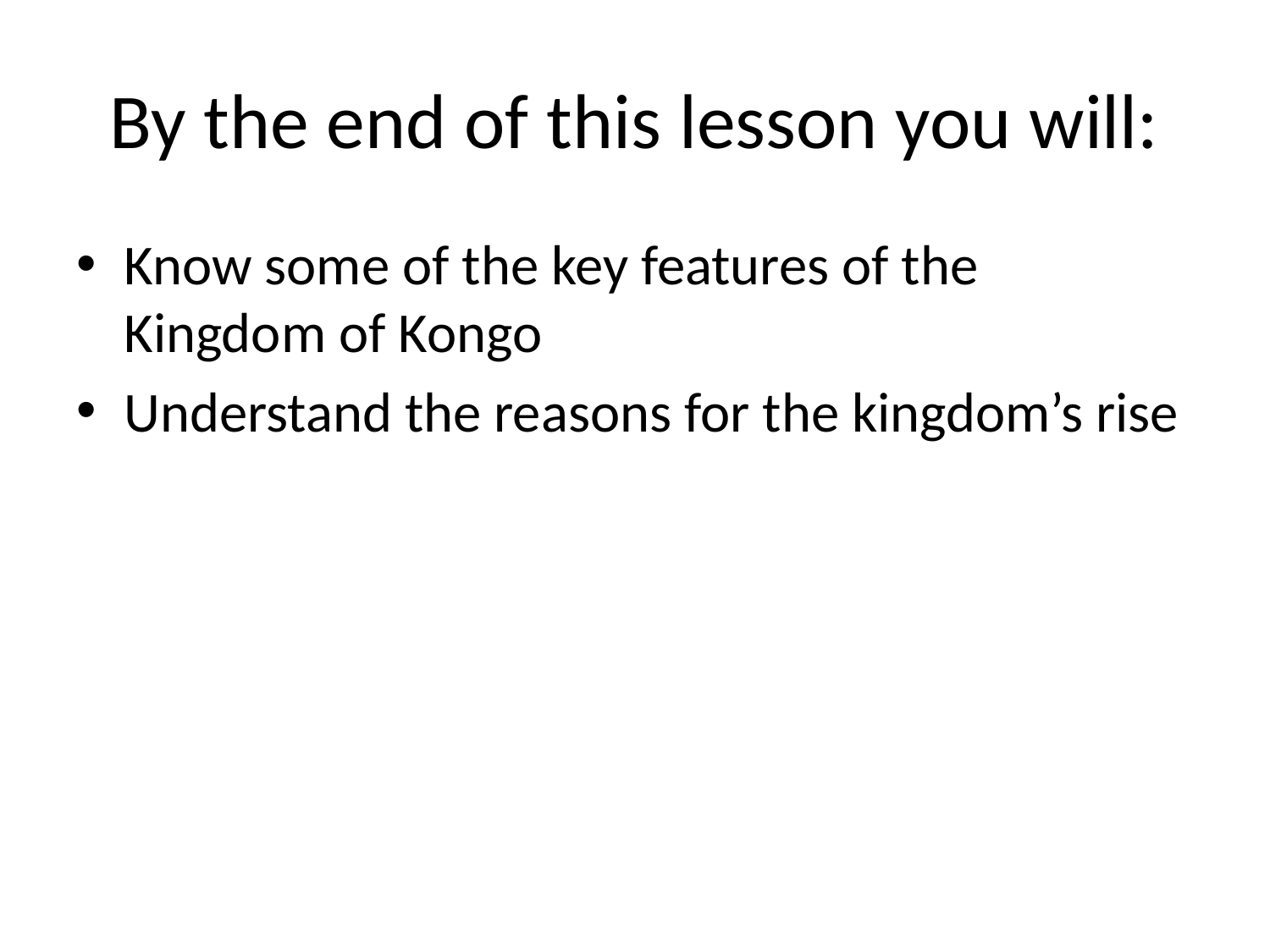

# By the end of this lesson you will:
Know some of the key features of the Kingdom of Kongo
Understand the reasons for the kingdom’s rise